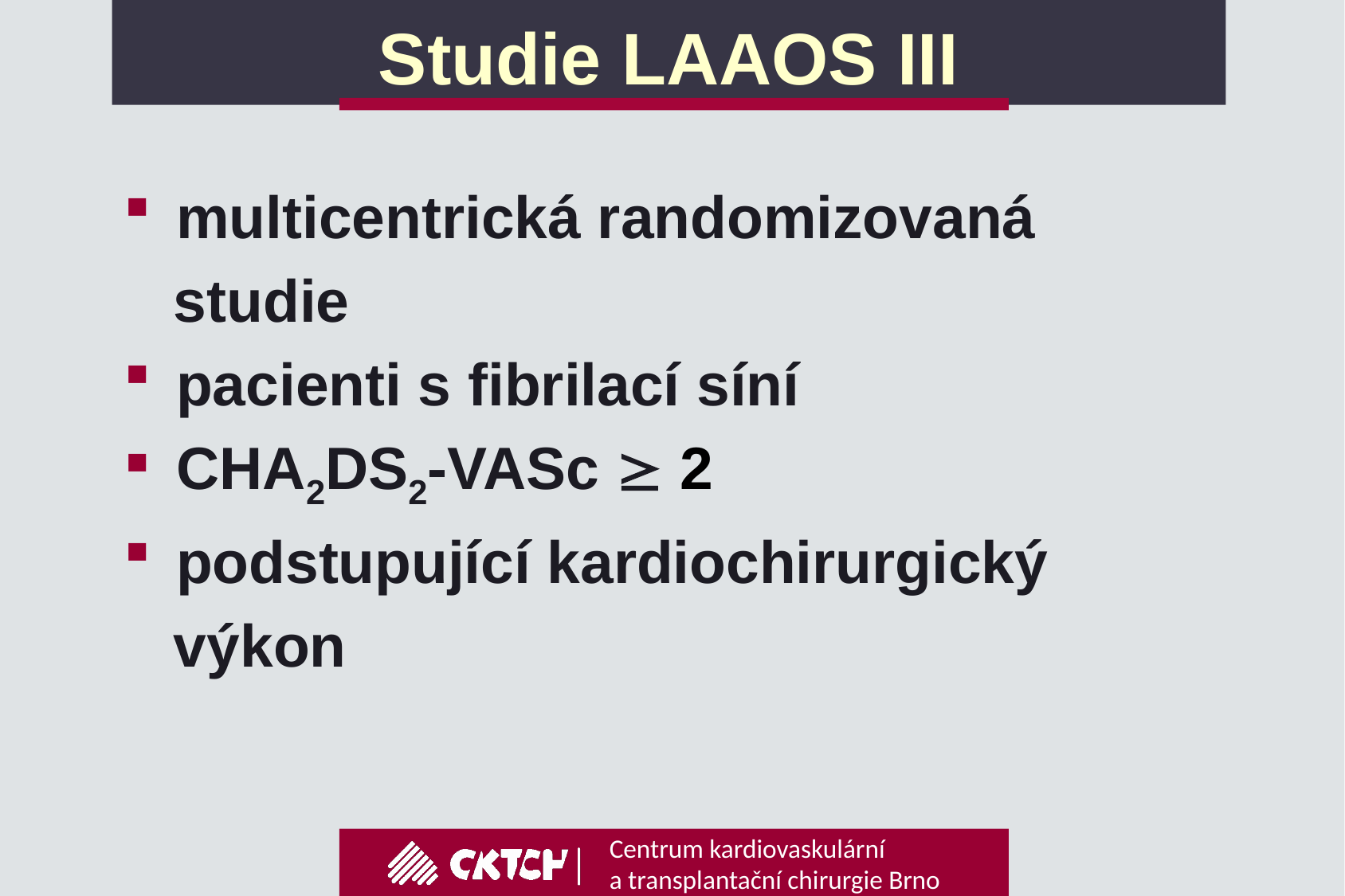

# Studie LAAOS III
 multicentrická randomizovaná
   studie
 pacienti s fibrilací síní
 CHA2DS2-VASc ≥ 2
 podstupující kardiochirurgický
   výkon